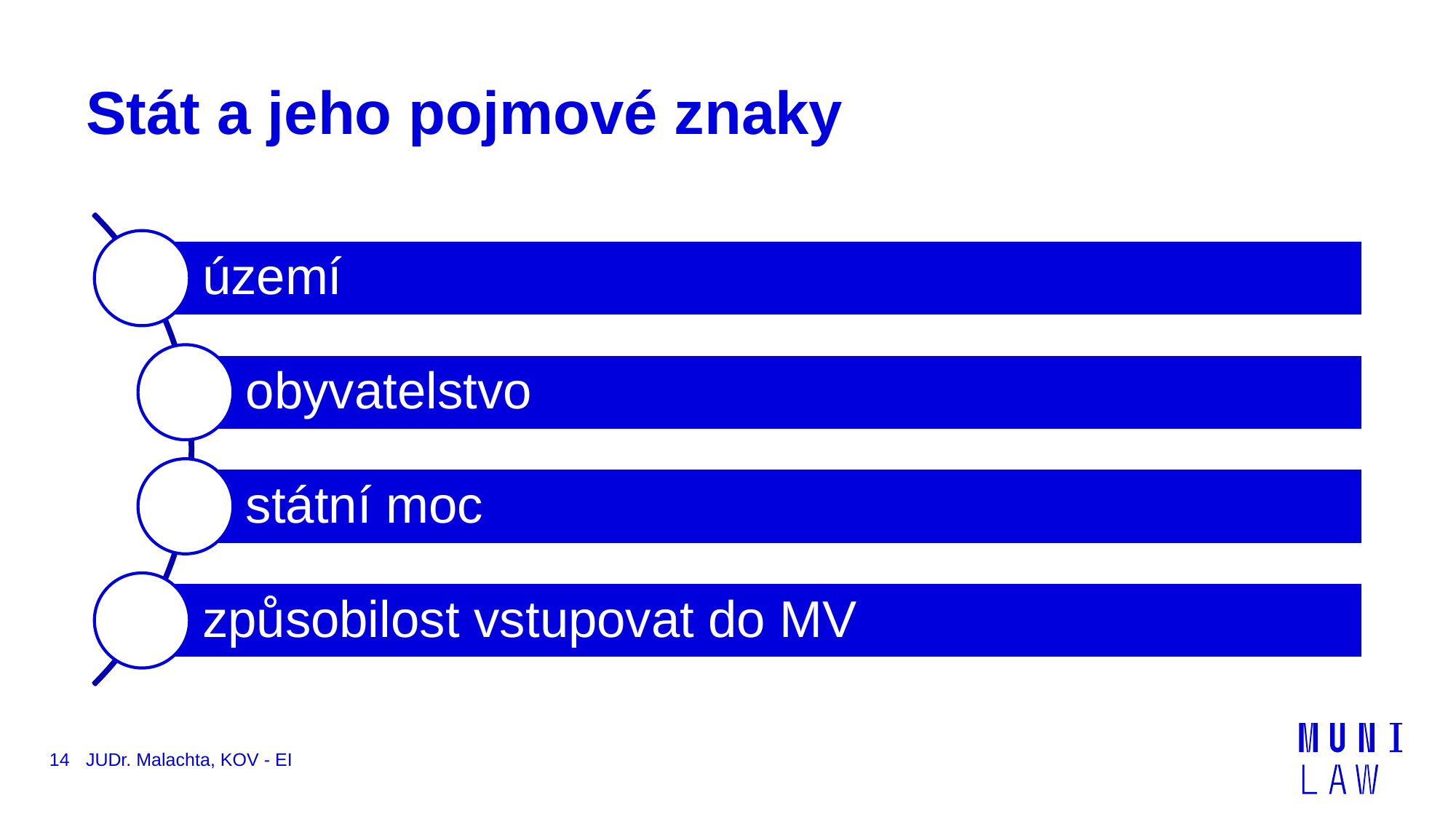

# Stát a jeho pojmové znaky
území
obyvatelstvo
státní moc
způsobilost vstupovat do MV
14
JUDr. Malachta, KOV - EI